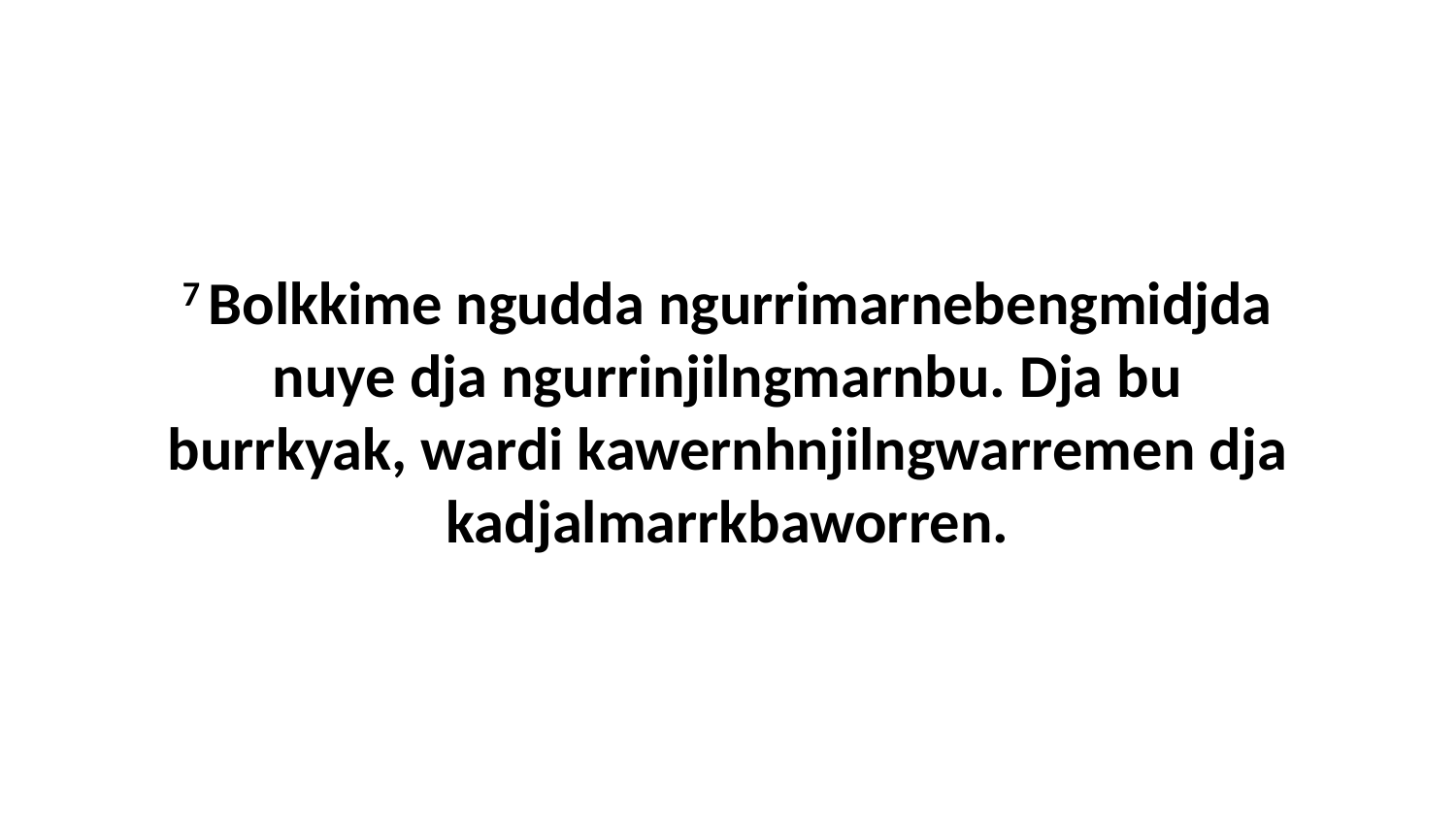

7 Bolkkime ngudda ngurrimarnebengmidjda nuye dja ngurrinjilngmarnbu. Dja bu burrkyak, wardi kawernhnjilngwarremen dja kadjalmarrkbaworren.